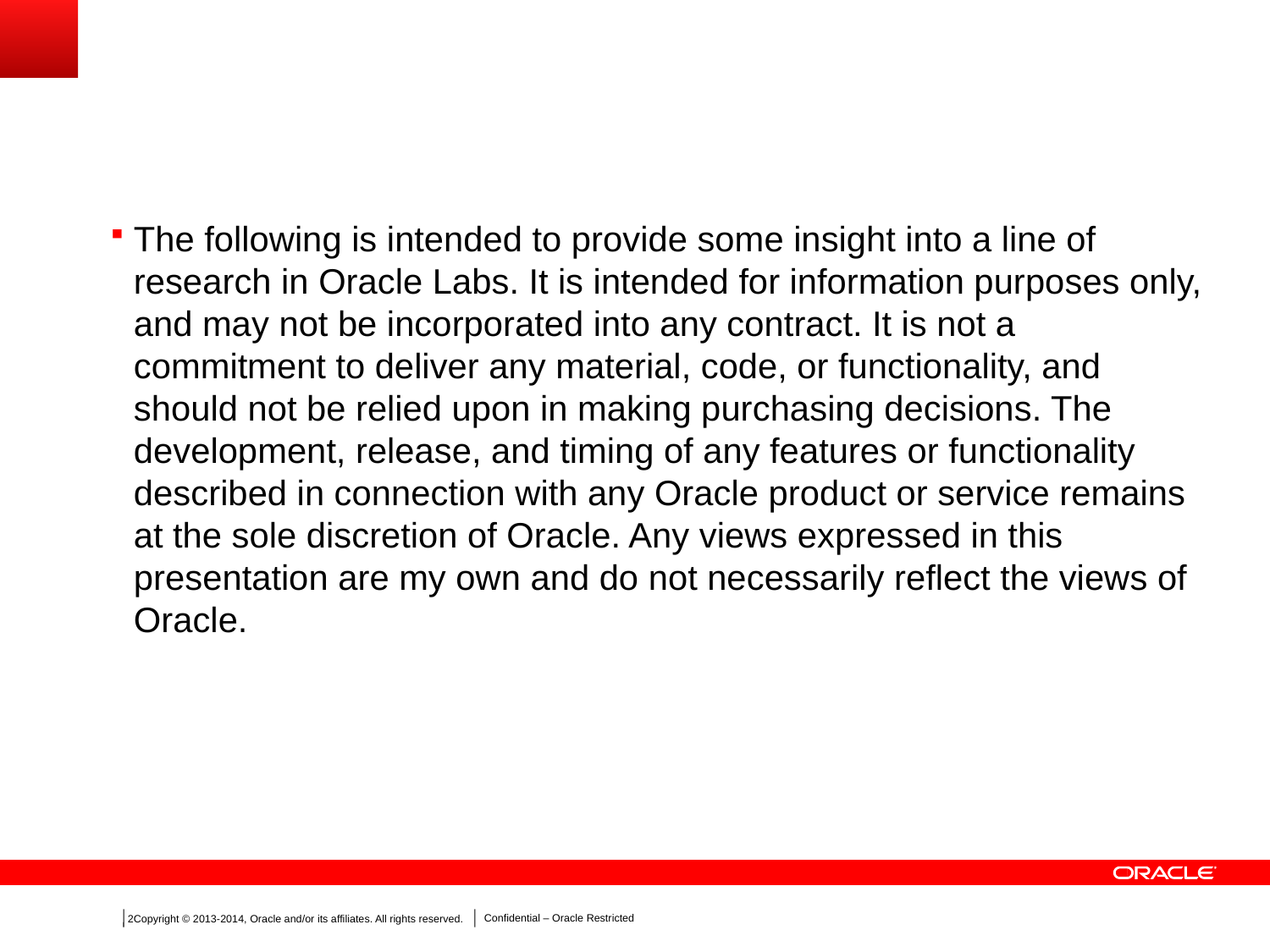

The following is intended to provide some insight into a line of research in Oracle Labs. It is intended for information purposes only, and may not be incorporated into any contract. It is not a commitment to deliver any material, code, or functionality, and should not be relied upon in making purchasing decisions. The development, release, and timing of any features or functionality described in connection with any Oracle product or service remains at the sole discretion of Oracle. Any views expressed in this presentation are my own and do not necessarily reflect the views of Oracle.